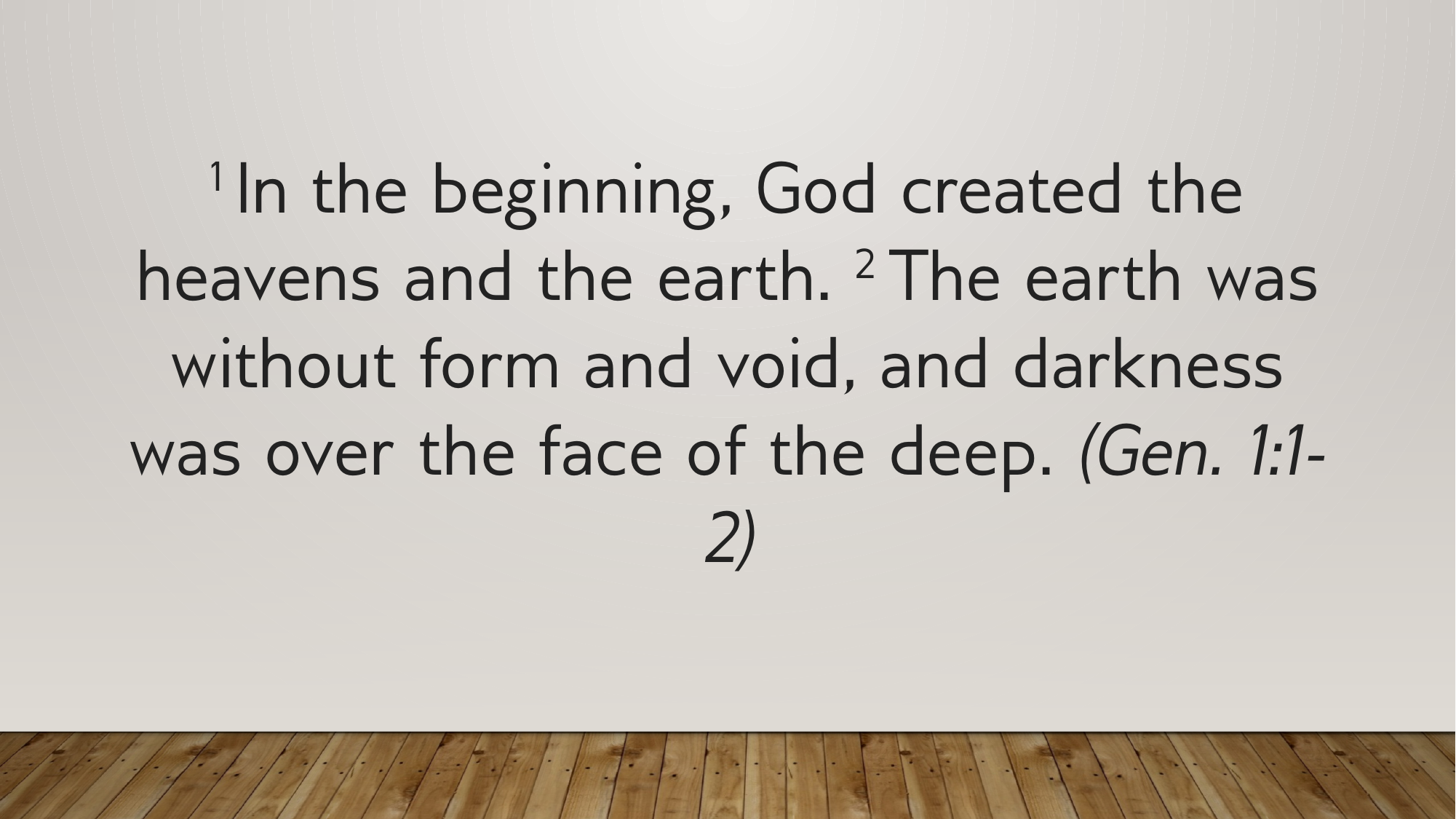

1 In the beginning, God created the heavens and the earth. 2 The earth was without form and void, and darkness was over the face of the deep. (Gen. 1:1-2)